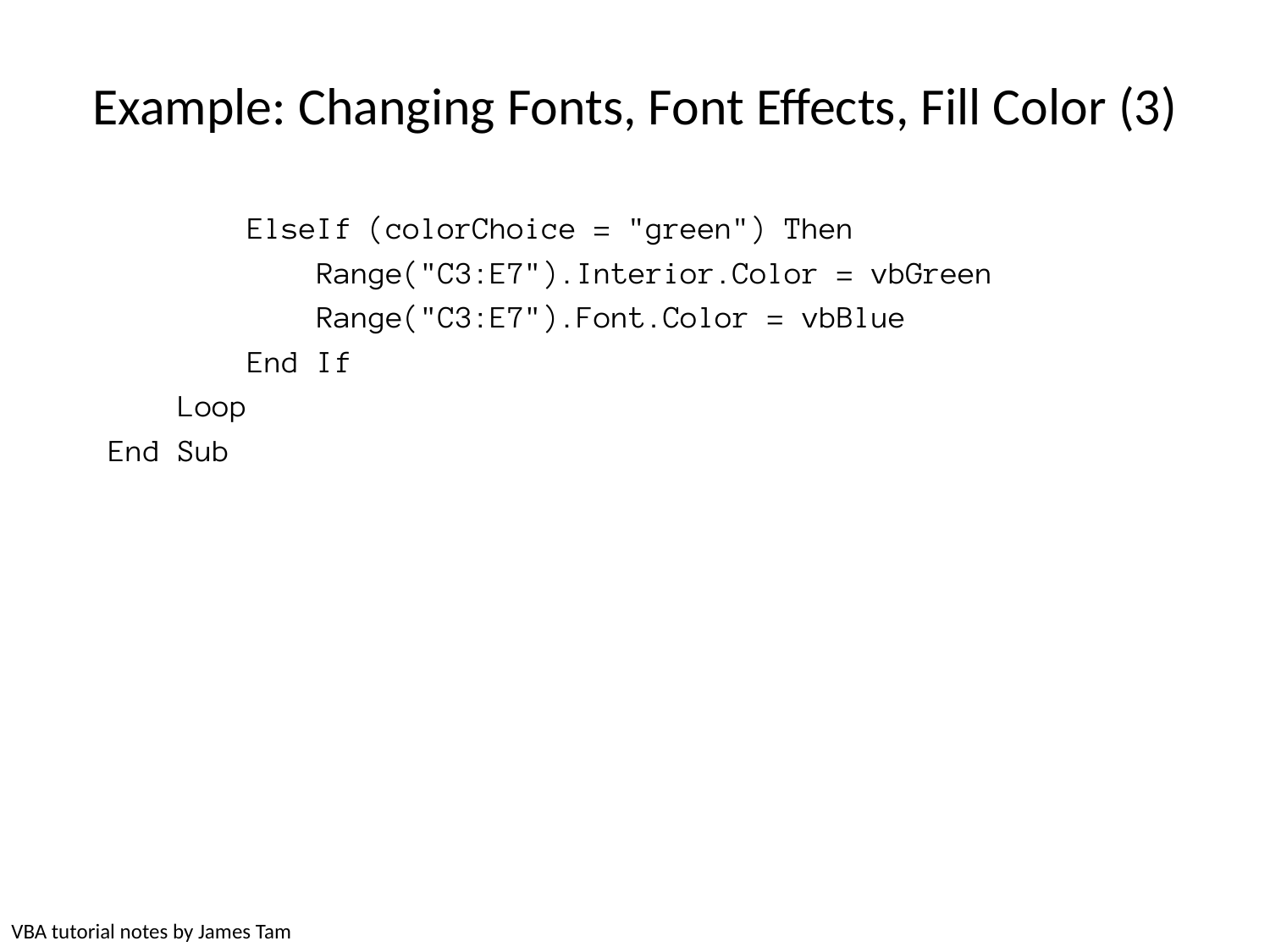

# Example: Changing Fonts, Font Effects, Fill Color (3)
        ElseIf (colorChoice = "green") Then
            Range("C3:E7").Interior.Color = vbGreen
            Range("C3:E7").Font.Color = vbBlue
        End If
    Loop
End Sub